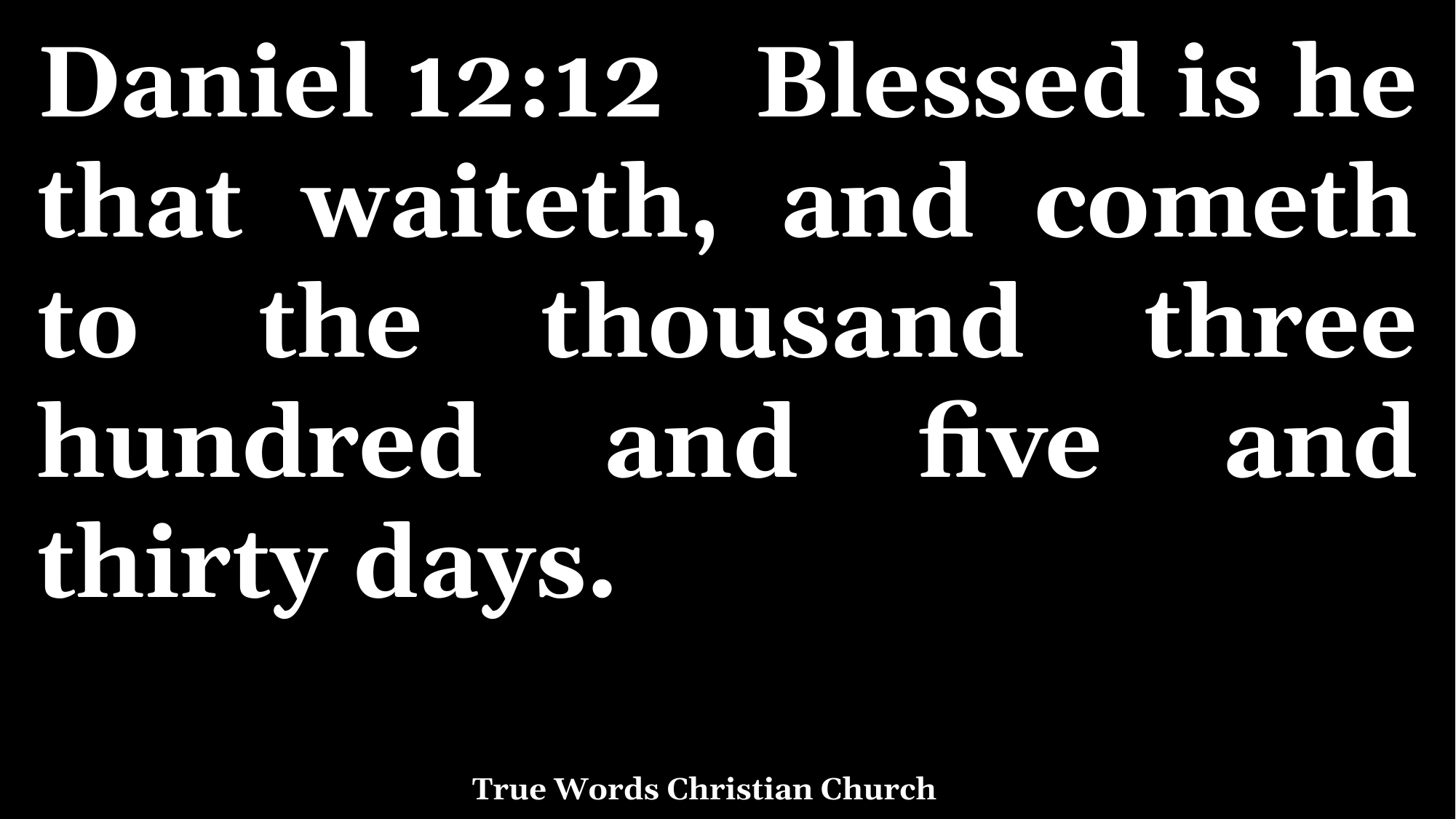

Daniel 12:12   Blessed is he that waiteth, and cometh to the thousand three hundred and five and thirty days.
True Words Christian Church